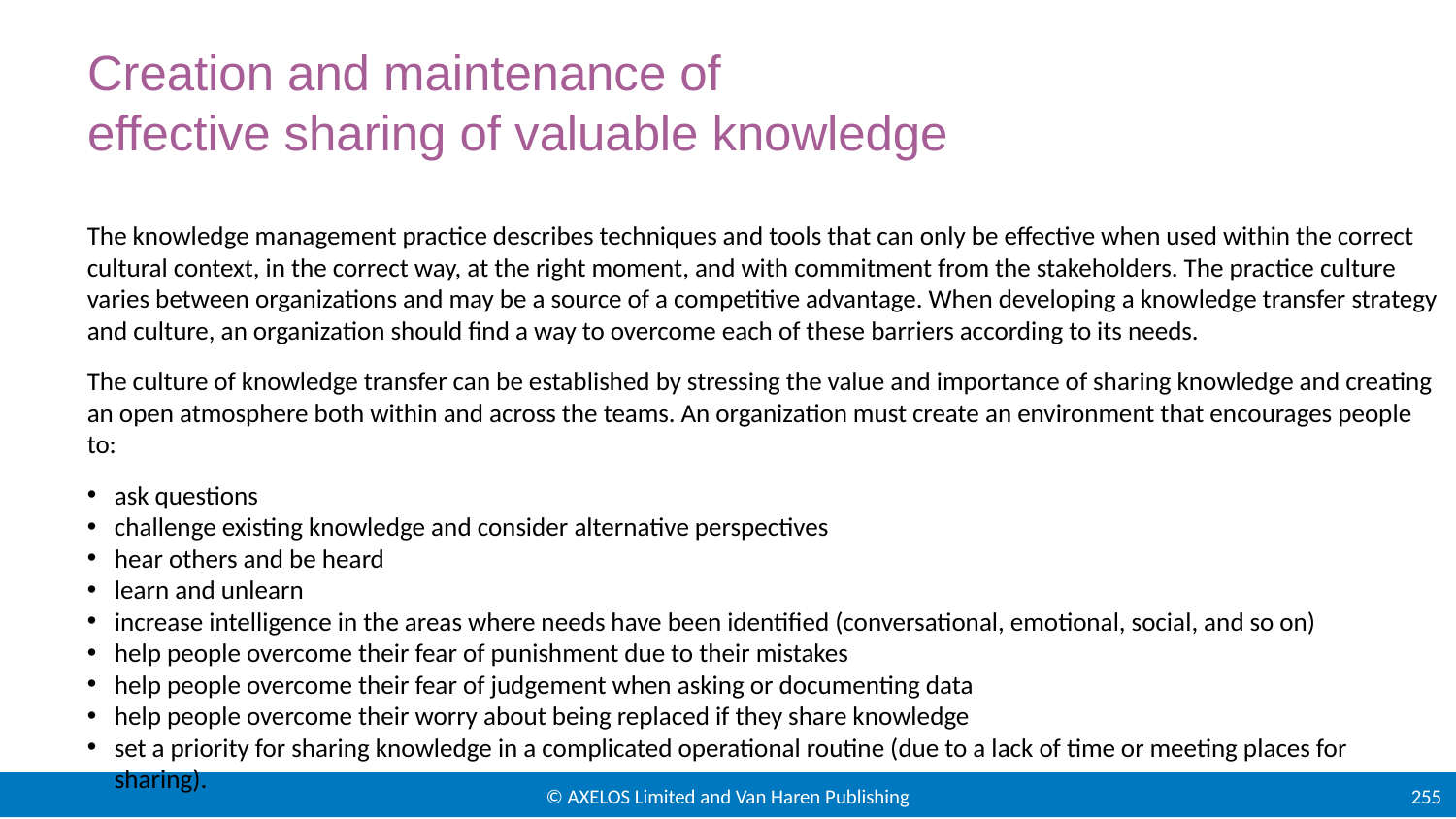

# Creation and maintenance of effective sharing of valuable knowledge
The knowledge management practice describes techniques and tools that can only be effective when used within the correct cultural context, in the correct way, at the right moment, and with commitment from the stakeholders. The practice culture varies between organizations and may be a source of a competitive advantage. When developing a knowledge transfer strategy and culture, an organization should find a way to overcome each of these barriers according to its needs.

The culture of knowledge transfer can be established by stressing the value and importance of sharing knowledge and creating an open atmosphere both within and across the teams. An organization must create an environment that encourages people to:

ask questions
challenge existing knowledge and consider alternative perspectives
hear others and be heard
learn and unlearn
increase intelligence in the areas where needs have been identified (conversational, emotional, social, and so on)
help people overcome their fear of punishment due to their mistakes
help people overcome their fear of judgement when asking or documenting data
help people overcome their worry about being replaced if they share knowledge
set a priority for sharing knowledge in a complicated operational routine (due to a lack of time or meeting places for sharing).